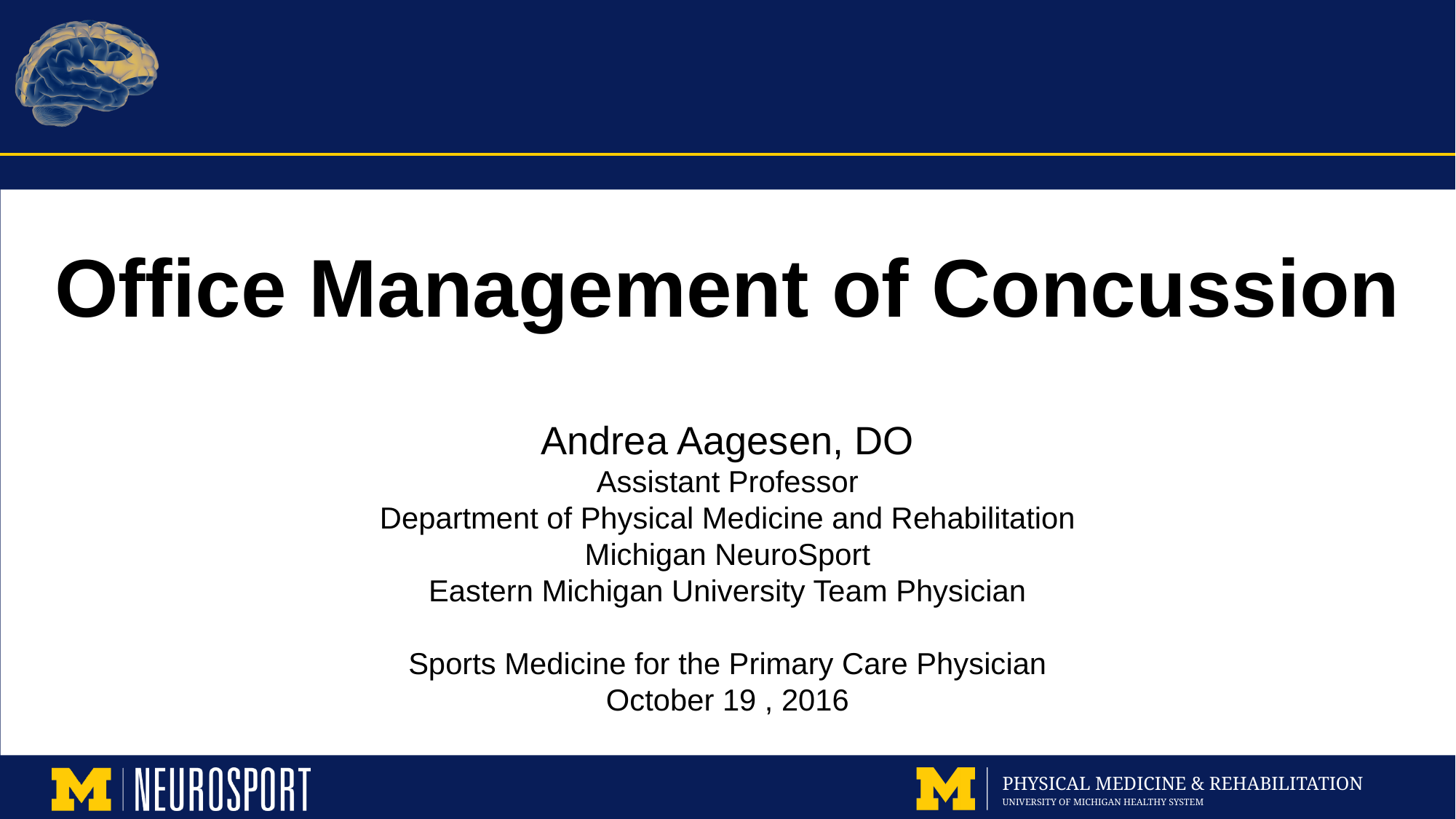

Office Management of Concussion
Andrea Aagesen, DO
Assistant Professor
Department of Physical Medicine and Rehabilitation
Michigan NeuroSport
Eastern Michigan University Team Physician

Sports Medicine for the Primary Care Physician
October 19 , 2016